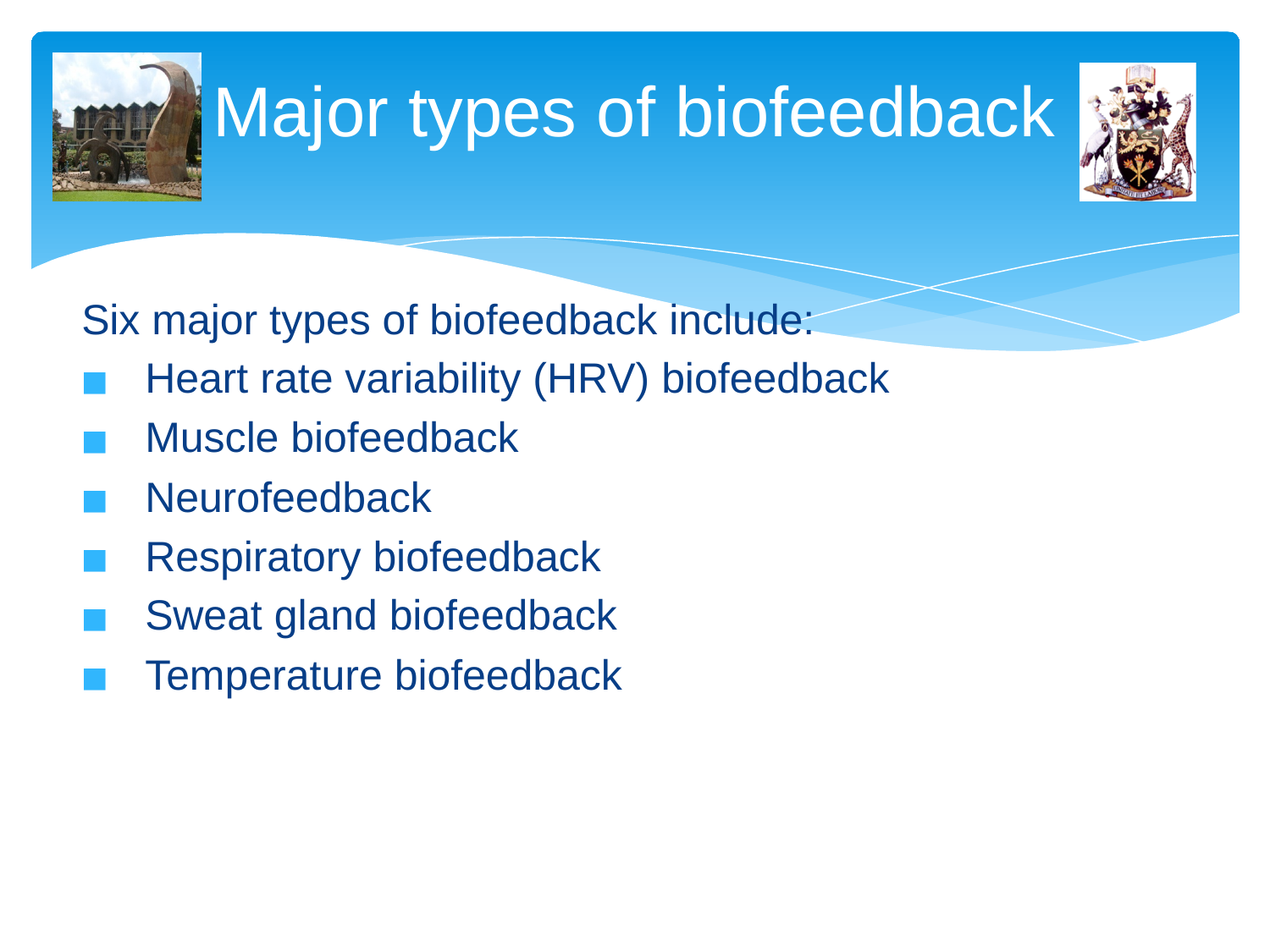

# Major types of biofeedback
Six major types of biofeedback include:
Heart rate variability (HRV) biofeedback
Muscle biofeedback
Neurofeedback
Respiratory biofeedback
Sweat gland biofeedback
Temperature biofeedback